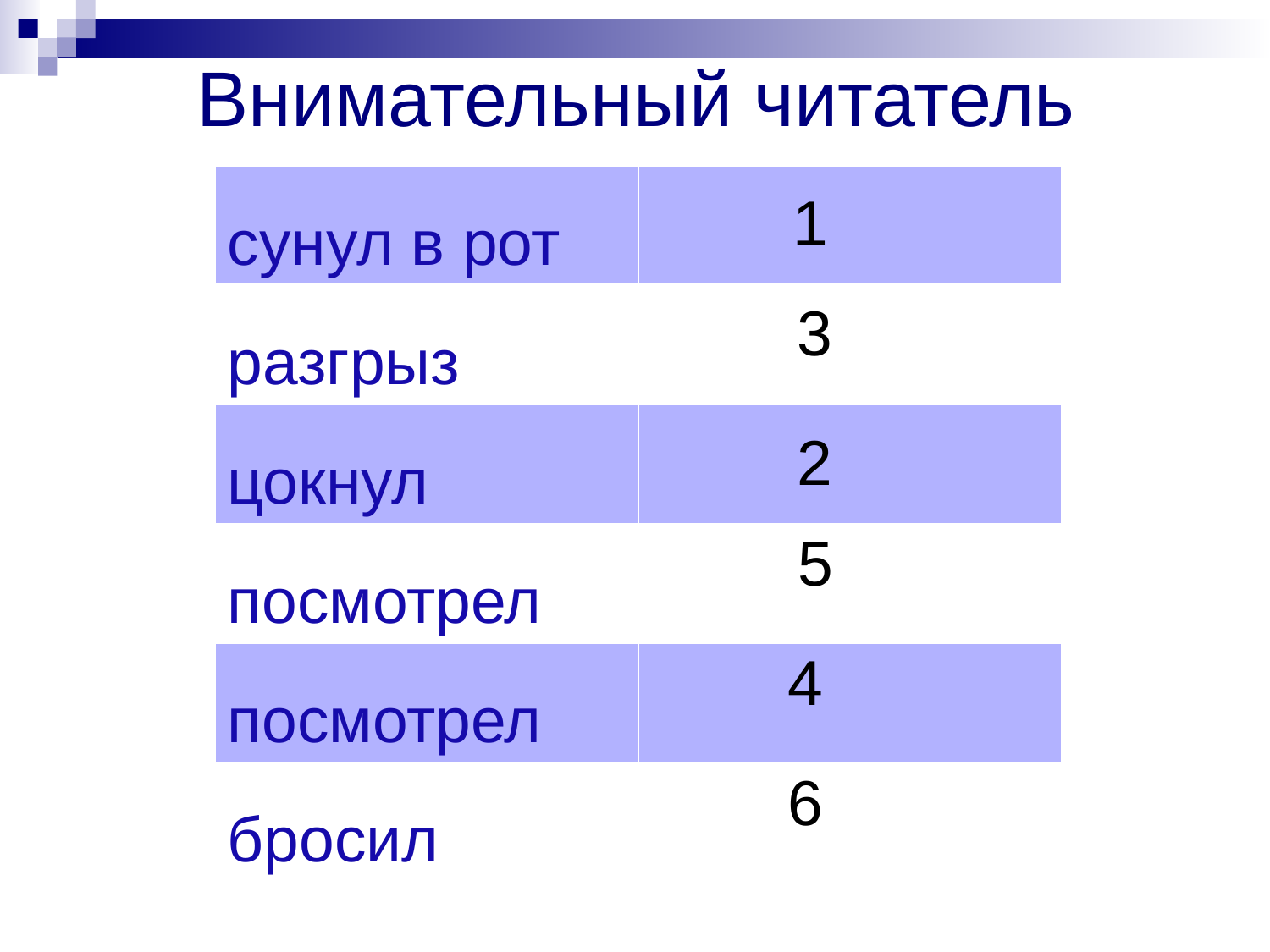

# Внимательный читатель
| сунул в рот |  |
| --- | --- |
| разгрыз |  |
| цокнул |  |
| посмотрел |  |
| посмотрел |  |
| бросил |  |
1
3
2
5
4
6